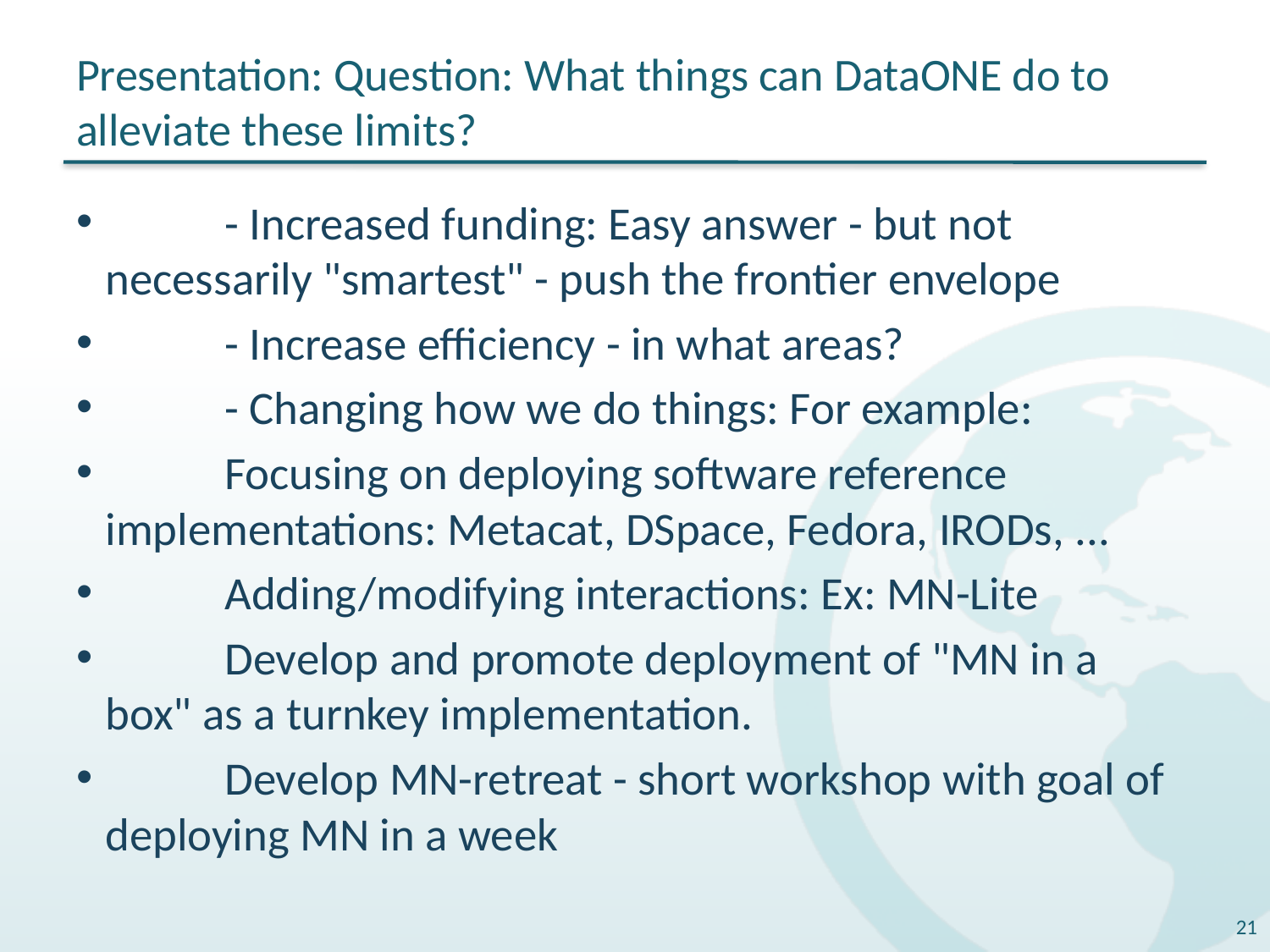

# Presentation: Question: What things can DataONE do to alleviate these limits?
	- Increased funding: Easy answer - but not necessarily "smartest" - push the frontier envelope
	- Increase efficiency - in what areas?
	- Changing how we do things: For example:
		Focusing on deploying software reference implementations: Metacat, DSpace, Fedora, IRODs, ...
		Adding/modifying interactions: Ex: MN-Lite
		Develop and promote deployment of "MN in a box" as a turnkey implementation.
		Develop MN-retreat - short workshop with goal of deploying MN in a week

21